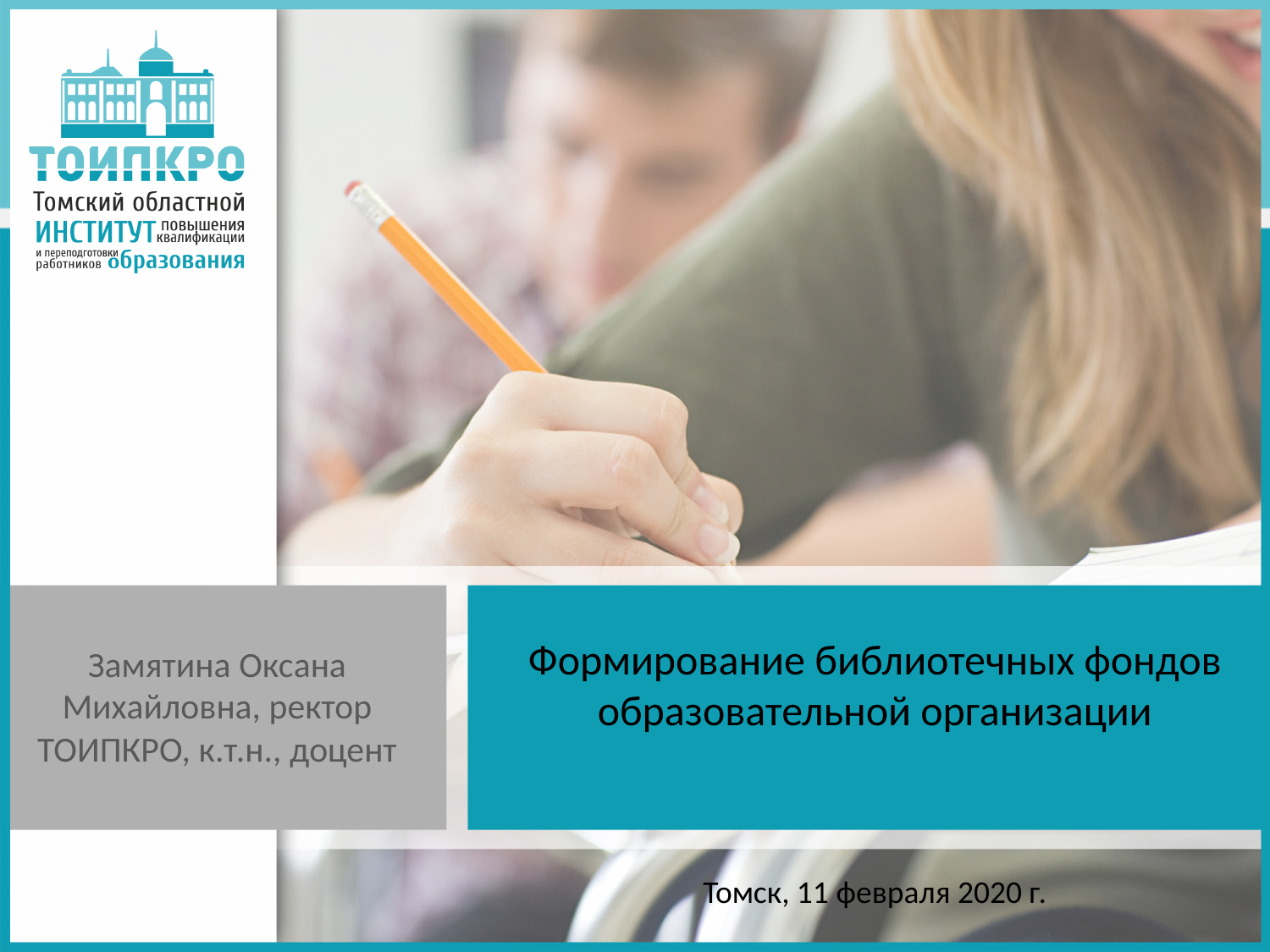

#
Формирование библиотечных фондов образовательной организации

Замятина Оксана Михайловна, ректор ТОИПКРО, к.т.н., доцент
Томск, 11 февраля 2020 г.